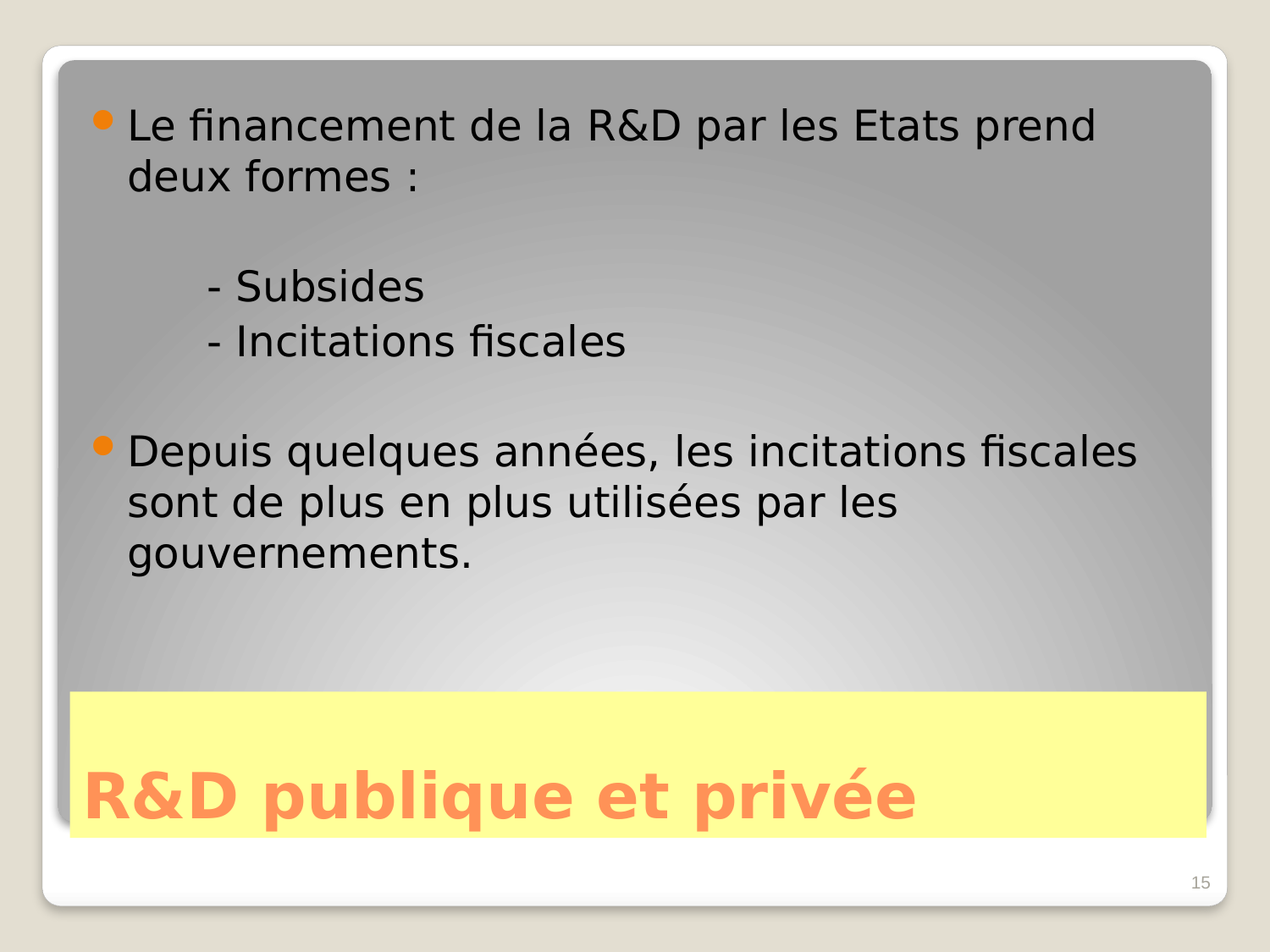

Le financement de la R&D par les Etats prend deux formes :

- Subsides
- Incitations fiscales

Depuis quelques années, les incitations fiscales sont de plus en plus utilisées par les gouvernements.

# R&D publique et privée
15